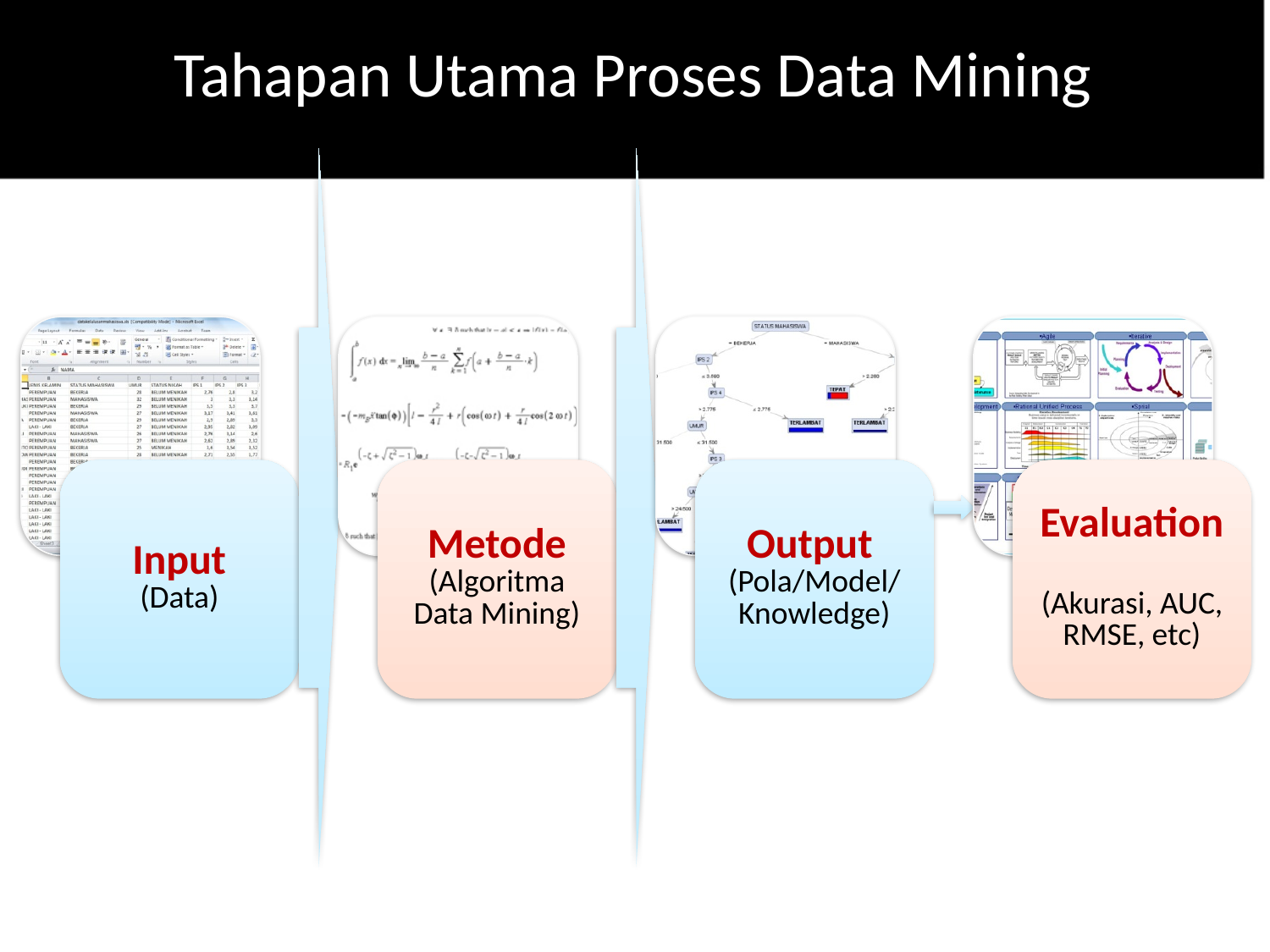

# Tahapan Utama Proses Data Mining
Input
(Data)
Metode
(Algoritma Data Mining)
Output
(Pola/Model/
Knowledge)
Evaluation
(Akurasi, AUC, RMSE, etc)